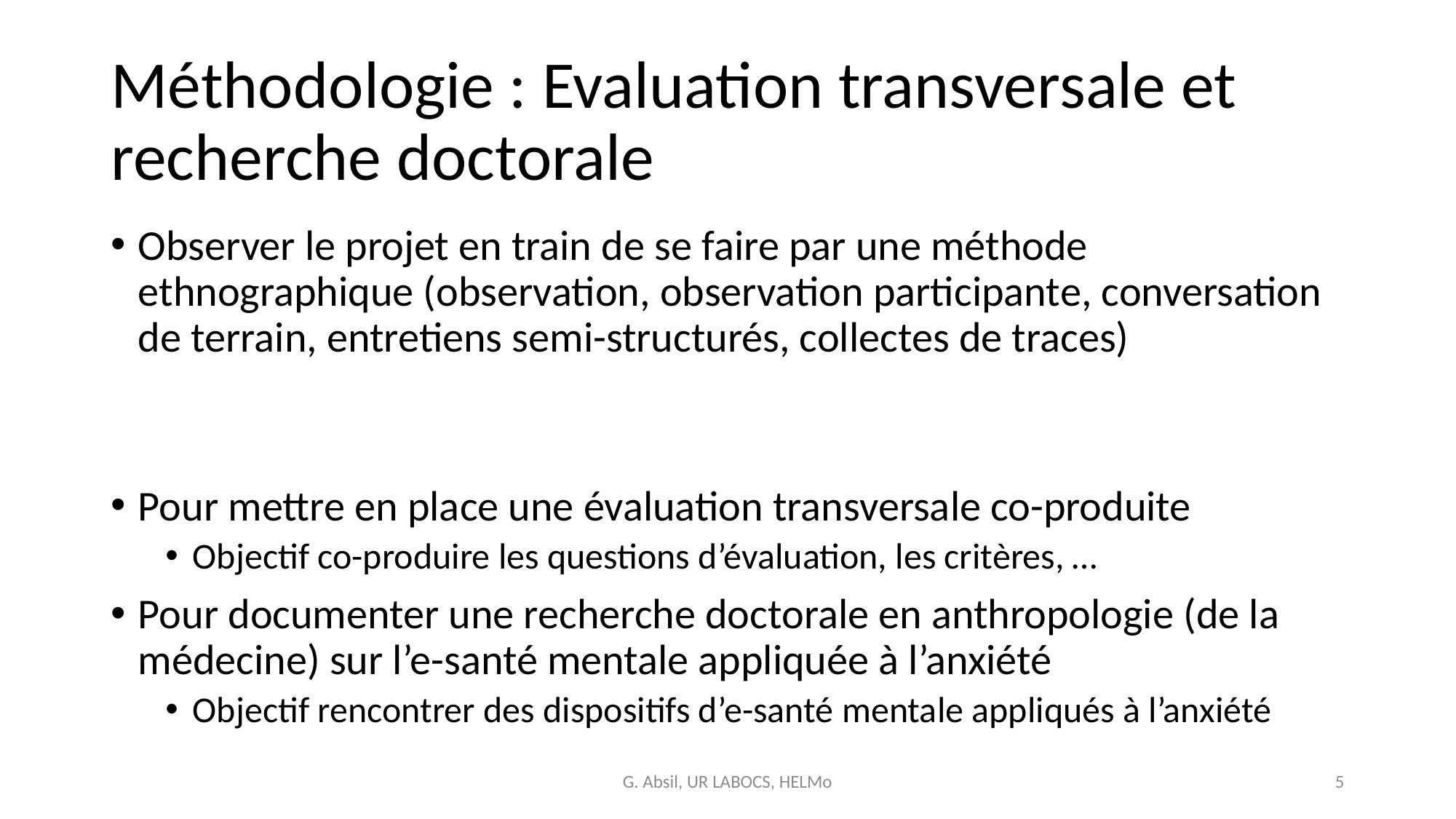

# Méthodologie : Evaluation transversale et recherche doctorale
Observer le projet en train de se faire par une méthode ethnographique (observation, observation participante, conversation de terrain, entretiens semi-structurés, collectes de traces)

Pour mettre en place une évaluation transversale co-produite
Objectif co-produire les questions d’évaluation, les critères, …
Pour documenter une recherche doctorale en anthropologie (de la médecine) sur l’e-santé mentale appliquée à l’anxiété
Objectif rencontrer des dispositifs d’e-santé mentale appliqués à l’anxiété
G. Absil, UR LABOCS, HELMo
5